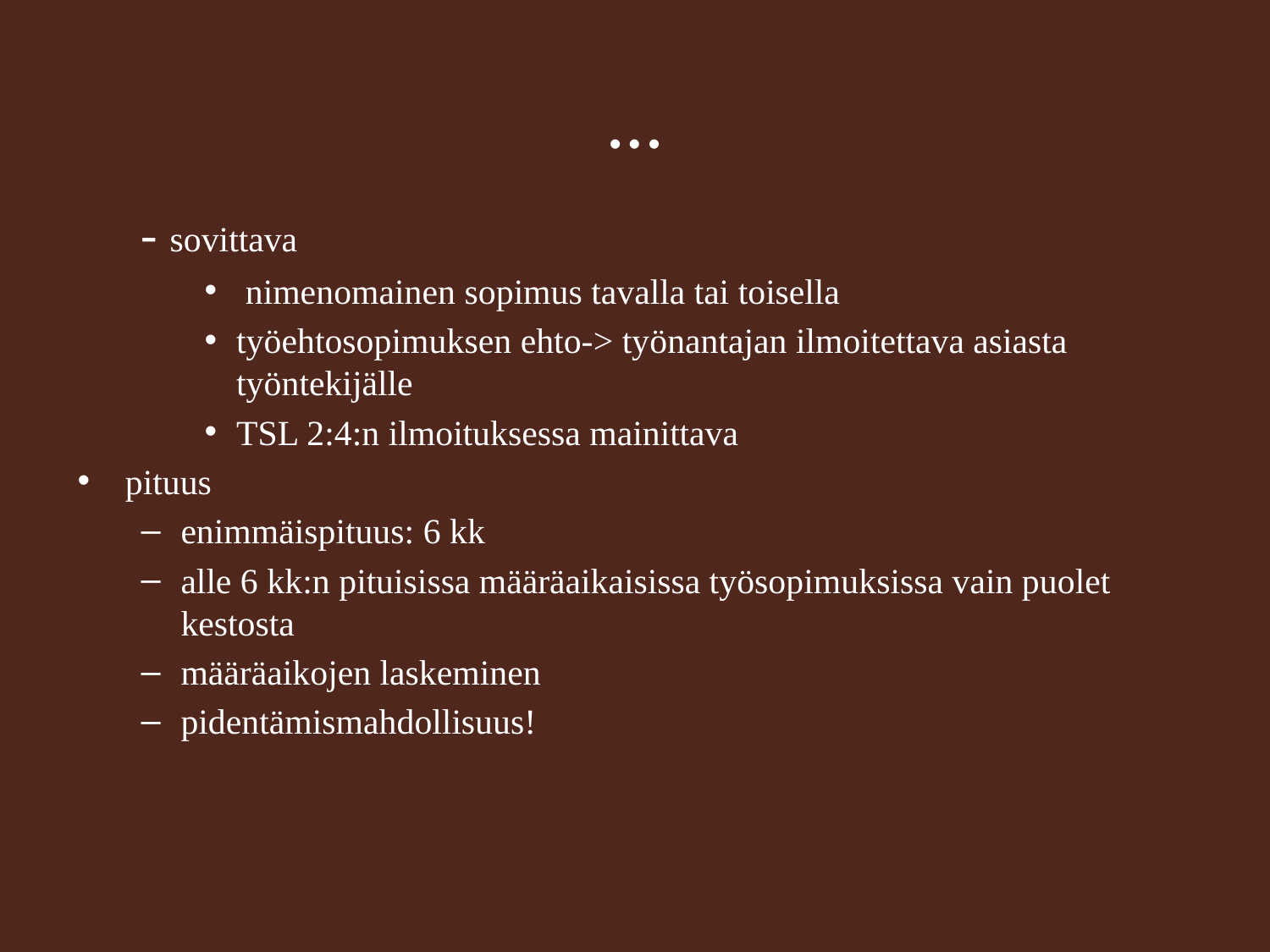

# …
- sovittava
 nimenomainen sopimus tavalla tai toisella
työehtosopimuksen ehto-> työnantajan ilmoitettava asiasta työntekijälle
TSL 2:4:n ilmoituksessa mainittava
pituus
enimmäispituus: 6 kk
alle 6 kk:n pituisissa määräaikaisissa työsopimuksissa vain puolet kestosta
määräaikojen laskeminen
pidentämismahdollisuus!